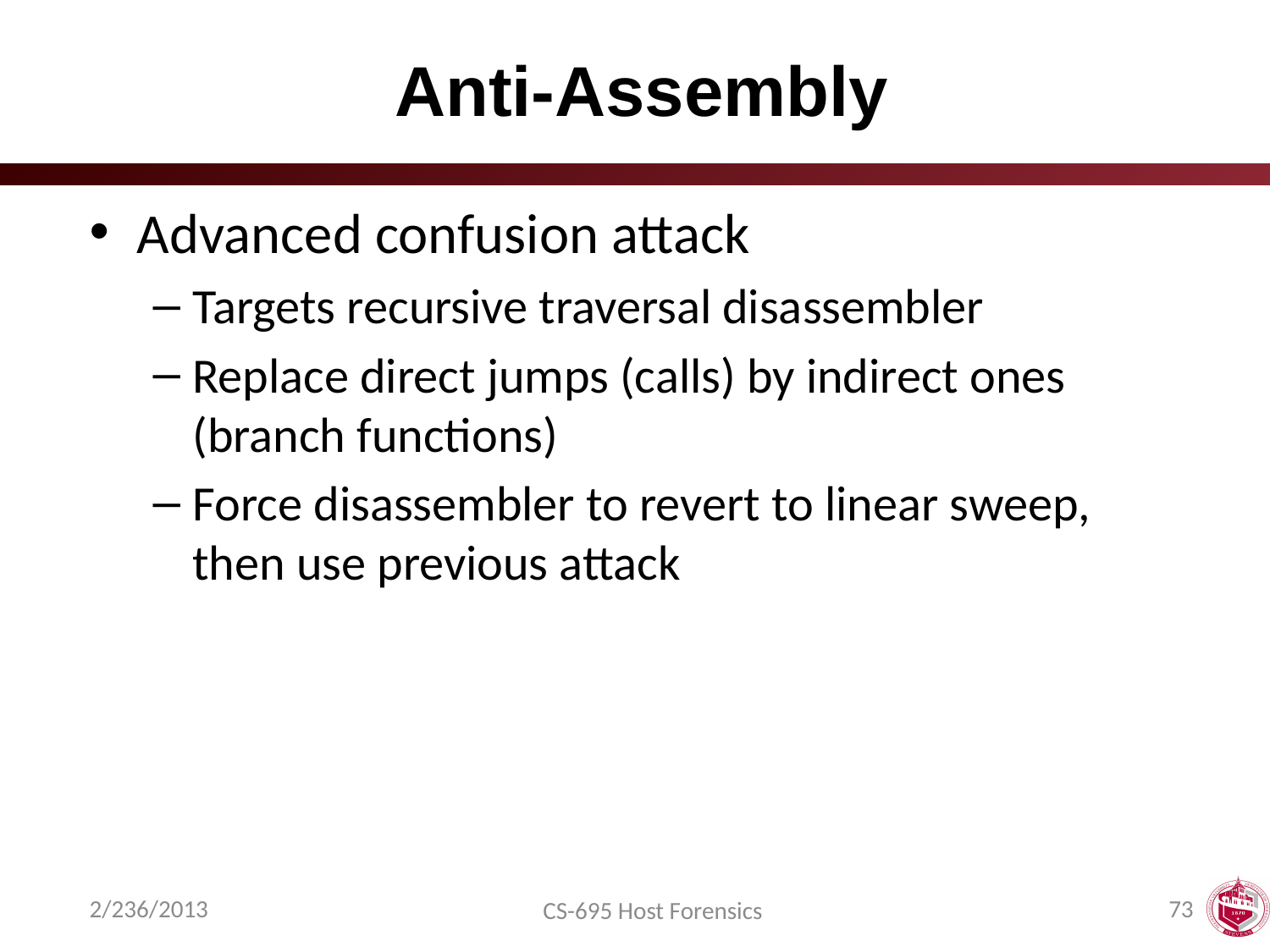

# Anti-Assembly
Advanced confusion attack
Targets recursive traversal disassembler
Replace direct jumps (calls) by indirect ones (branch functions)
Force disassembler to revert to linear sweep, then use previous attack
2/236/2013
73
CS-695 Host Forensics